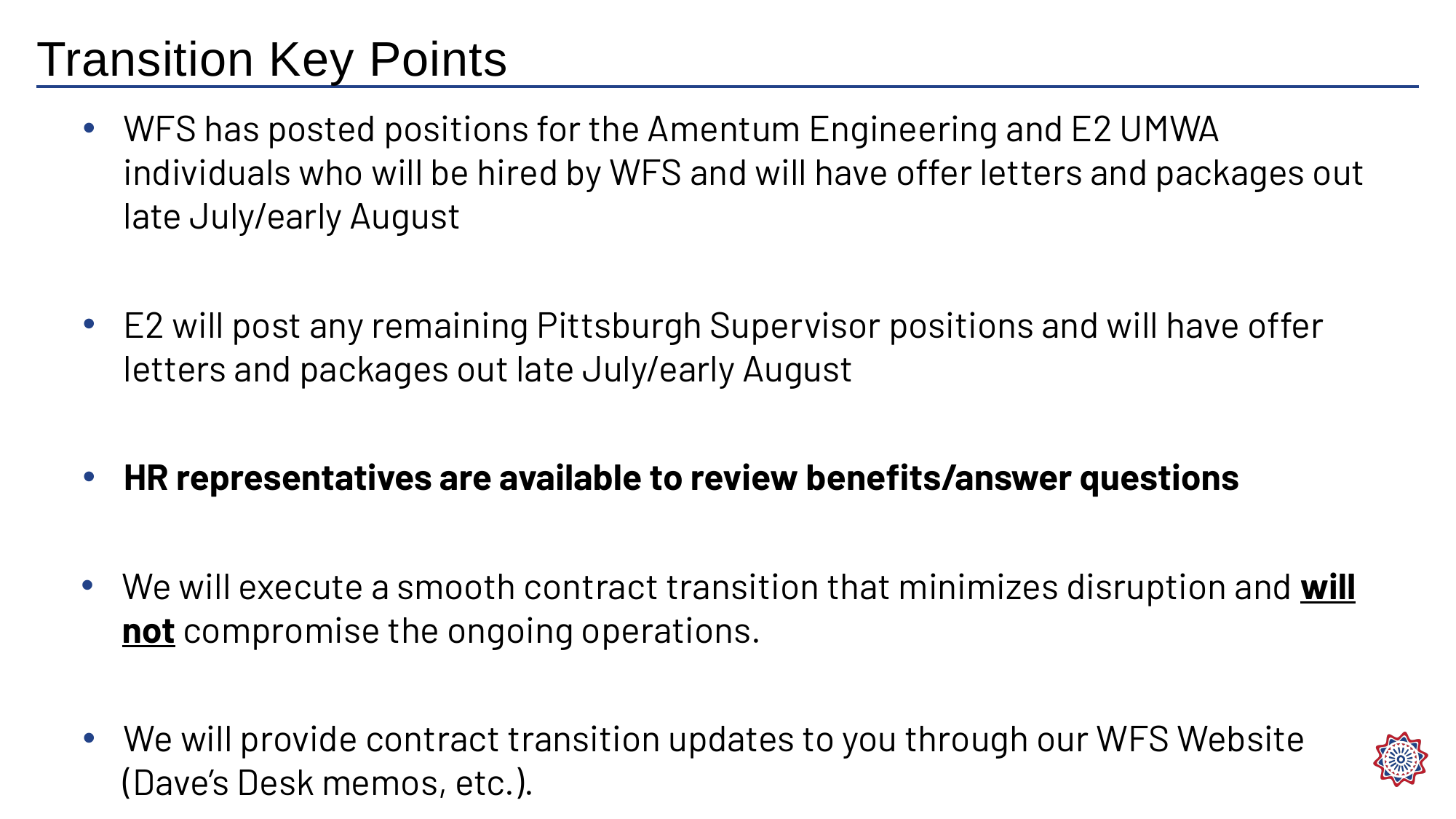

# Transition Key Points
WFS has posted positions for the Amentum Engineering and E2 UMWA individuals who will be hired by WFS and will have offer letters and packages out late July/early August

E2 will post any remaining Pittsburgh Supervisor positions and will have offer letters and packages out late July/early August

HR representatives are available to review benefits/answer questions

We will execute a smooth contract transition that minimizes disruption and will not compromise the ongoing operations.

We will provide contract transition updates to you through our WFS Website (Dave’s Desk memos, etc.).